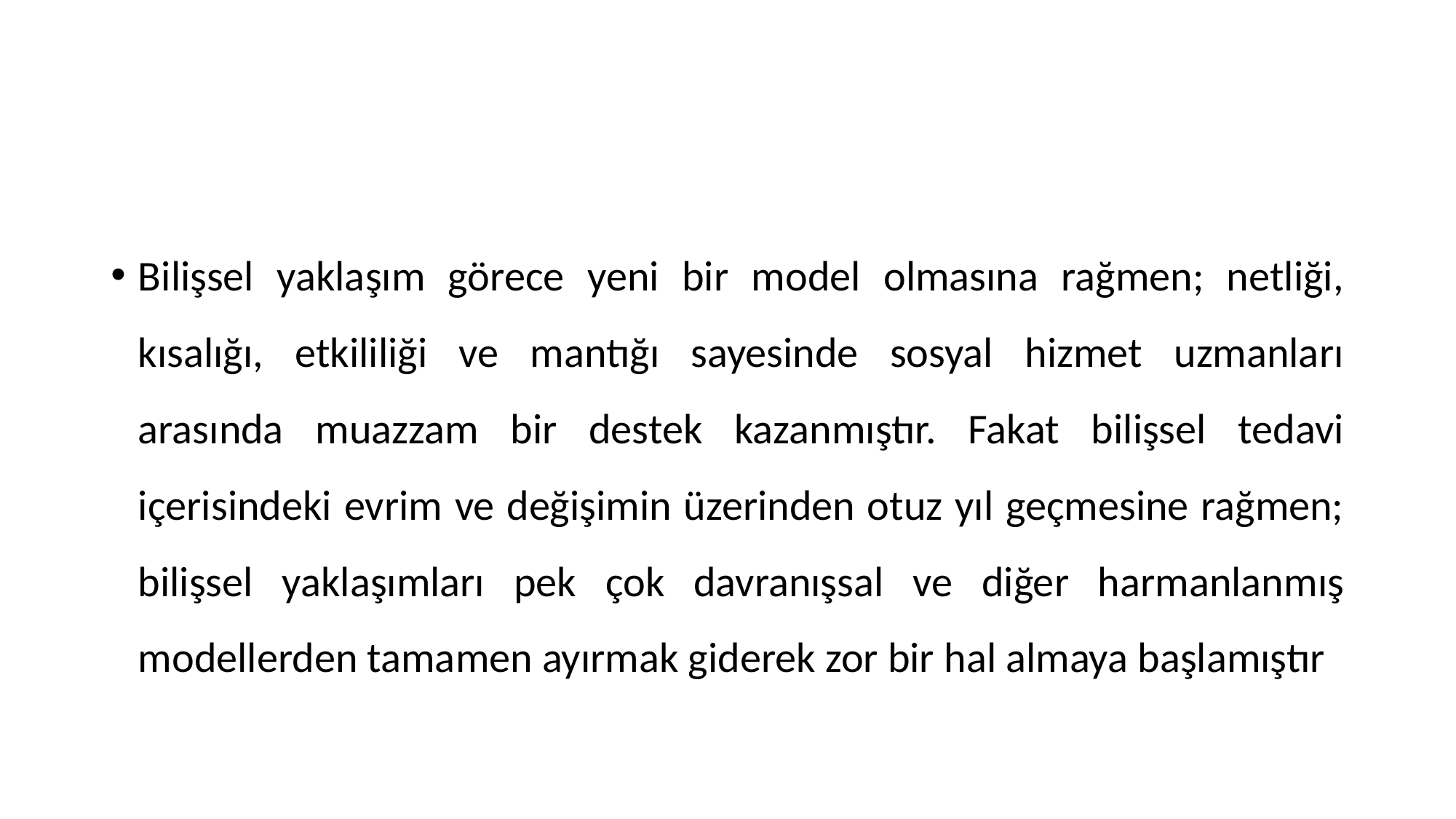

#
Bilişsel yaklaşım görece yeni bir model olmasına rağmen; netliği, kısalığı, etkililiği ve mantığı sayesinde sosyal hizmet uzmanları arasında muazzam bir destek kazanmıştır. Fakat bilişsel tedavi içerisindeki evrim ve değişimin üzerinden otuz yıl geçmesine rağmen; bilişsel yaklaşımları pek çok davranışsal ve diğer harmanlanmış modellerden tamamen ayırmak giderek zor bir hal almaya başlamıştır